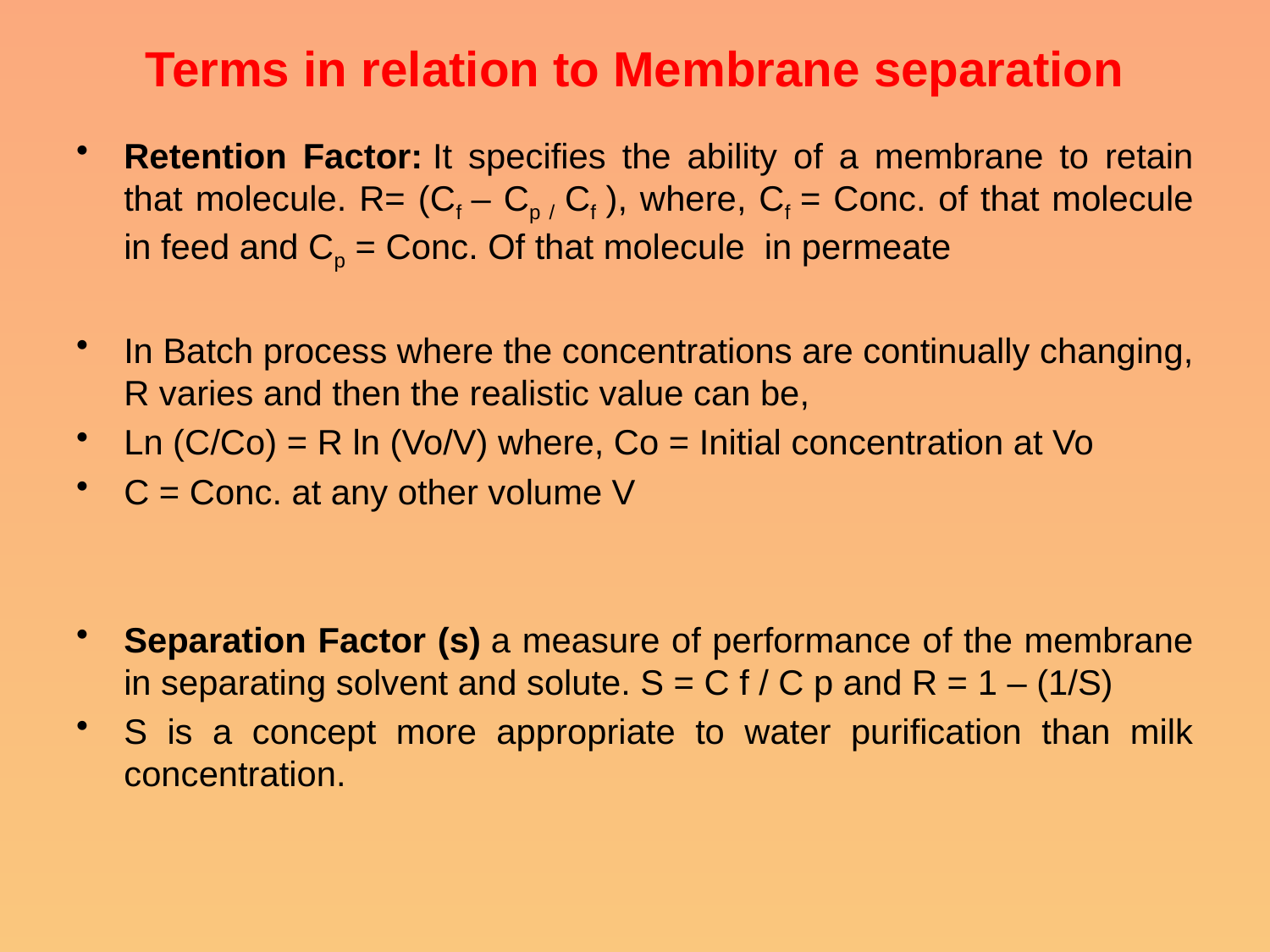

# Terms in relation to Membrane separation
Retention Factor: It specifies the ability of a membrane to retain that molecule. R= (Cf – Cp / Cf ), where, Cf = Conc. of that molecule in feed and Cp = Conc. Of that molecule  in permeate

In Batch process where the concentrations are continually changing, R varies and then the realistic value can be,
Ln (C/Co) = R ln (Vo/V) where, Co = Initial concentration at Vo
C = Conc. at any other volume V

Separation Factor (s) a measure of performance of the membrane in separating solvent and solute. S = C f / C p and R = 1 – (1/S)
S is a concept more appropriate to water purification than milk concentration.